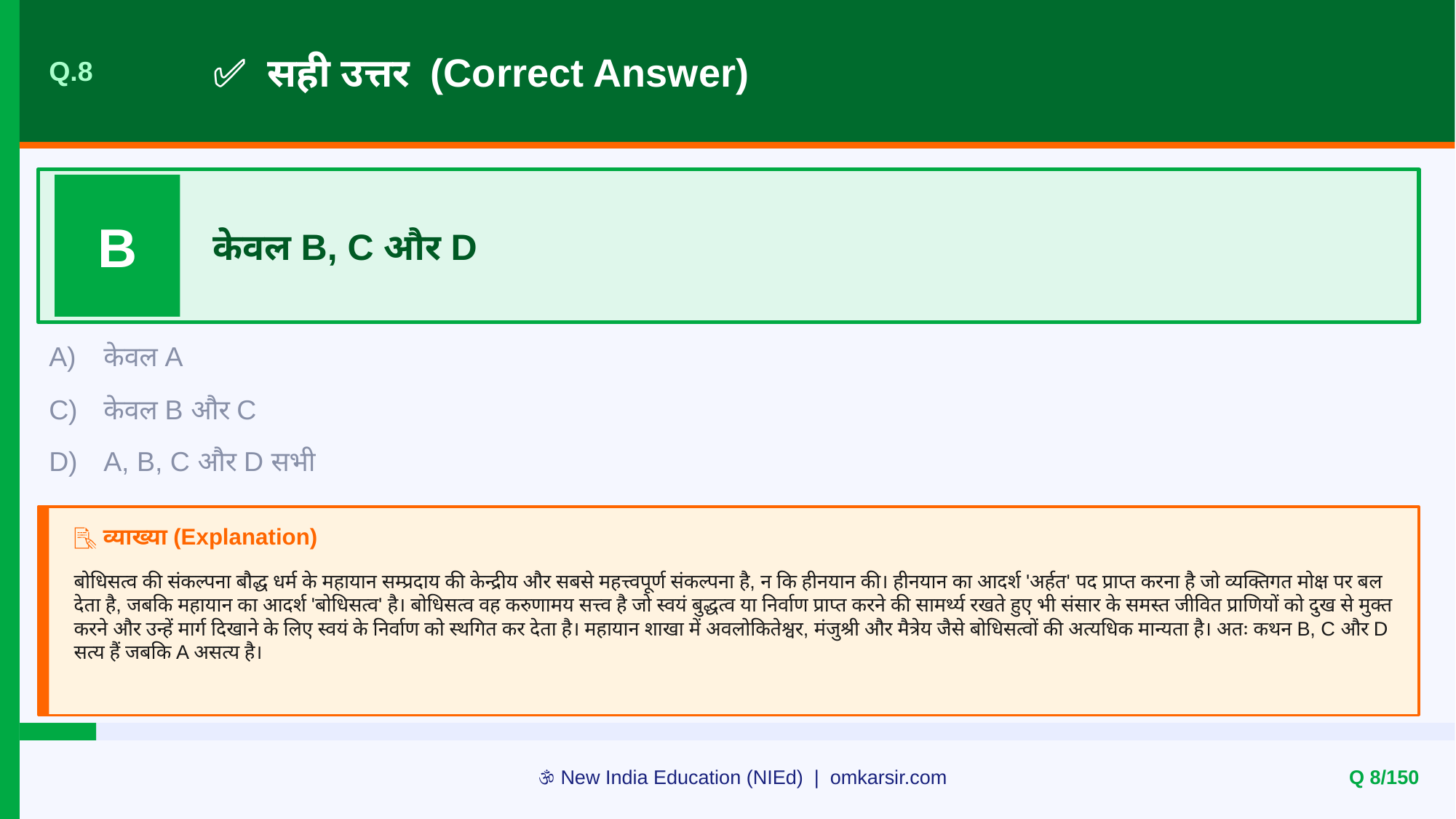

✅  सही उत्तर  (Correct Answer)
Q.8

B
केवल B, C और D
A)
केवल A
C)
केवल B और C
D)
A, B, C और D सभी

📝 व्याख्या (Explanation)
बोधिसत्व की संकल्पना बौद्ध धर्म के महायान सम्प्रदाय की केन्द्रीय और सबसे महत्त्वपूर्ण संकल्पना है, न कि हीनयान की। हीनयान का आदर्श 'अर्हत' पद प्राप्त करना है जो व्यक्तिगत मोक्ष पर बल देता है, जबकि महायान का आदर्श 'बोधिसत्व' है। बोधिसत्व वह करुणामय सत्त्व है जो स्वयं बुद्धत्व या निर्वाण प्राप्त करने की सामर्थ्य रखते हुए भी संसार के समस्त जीवित प्राणियों को दुख से मुक्त करने और उन्हें मार्ग दिखाने के लिए स्वयं के निर्वाण को स्थगित कर देता है। महायान शाखा में अवलोकितेश्वर, मंजुश्री और मैत्रेय जैसे बोधिसत्वों की अत्यधिक मान्यता है। अतः कथन B, C और D सत्य हैं जबकि A असत्य है।

🕉️ New India Education (NIEd)  |  omkarsir.com
Q 8/150